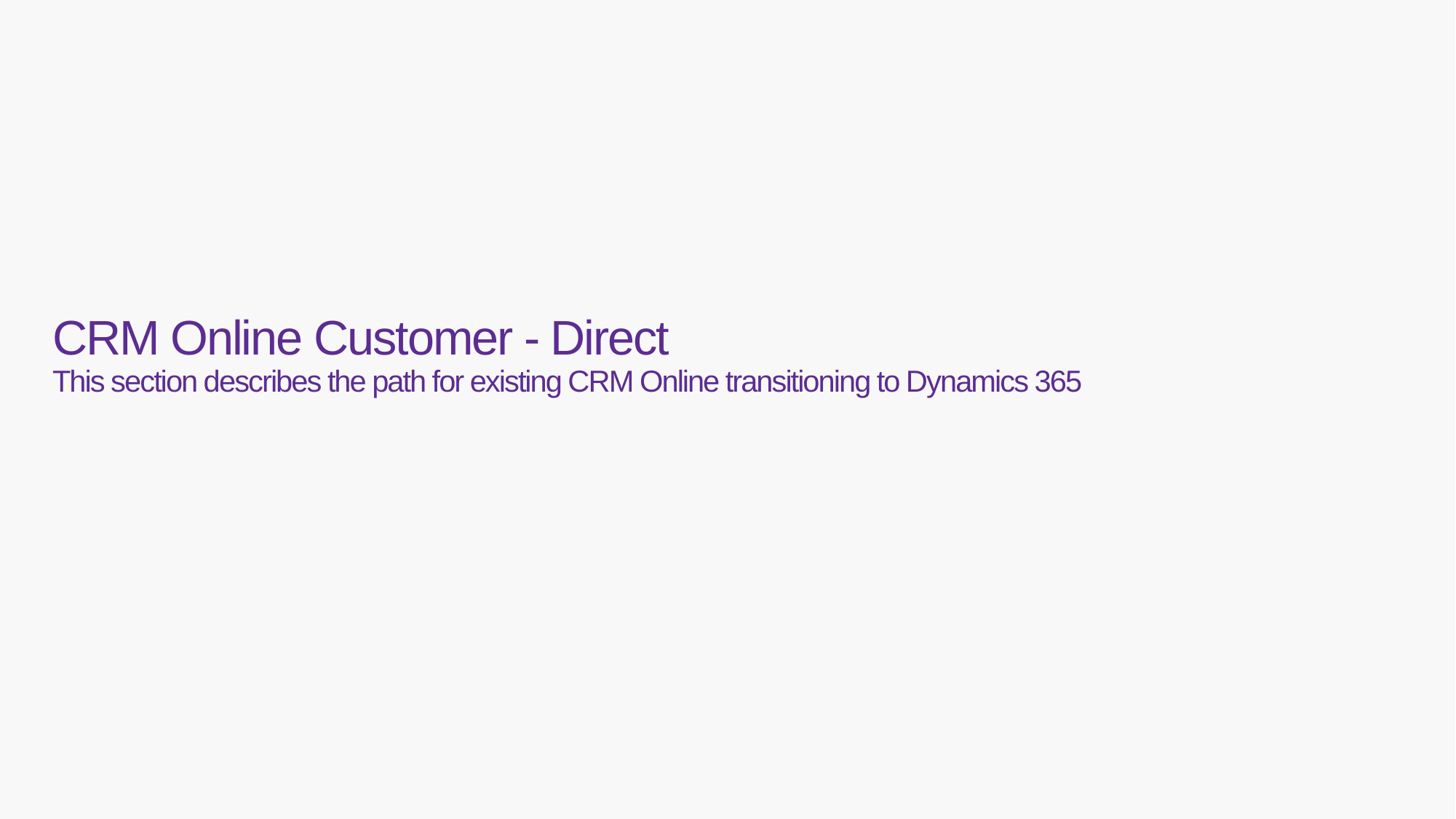

# CRM Online Customer - Direct This section describes the path for existing CRM Online transitioning to Dynamics 365